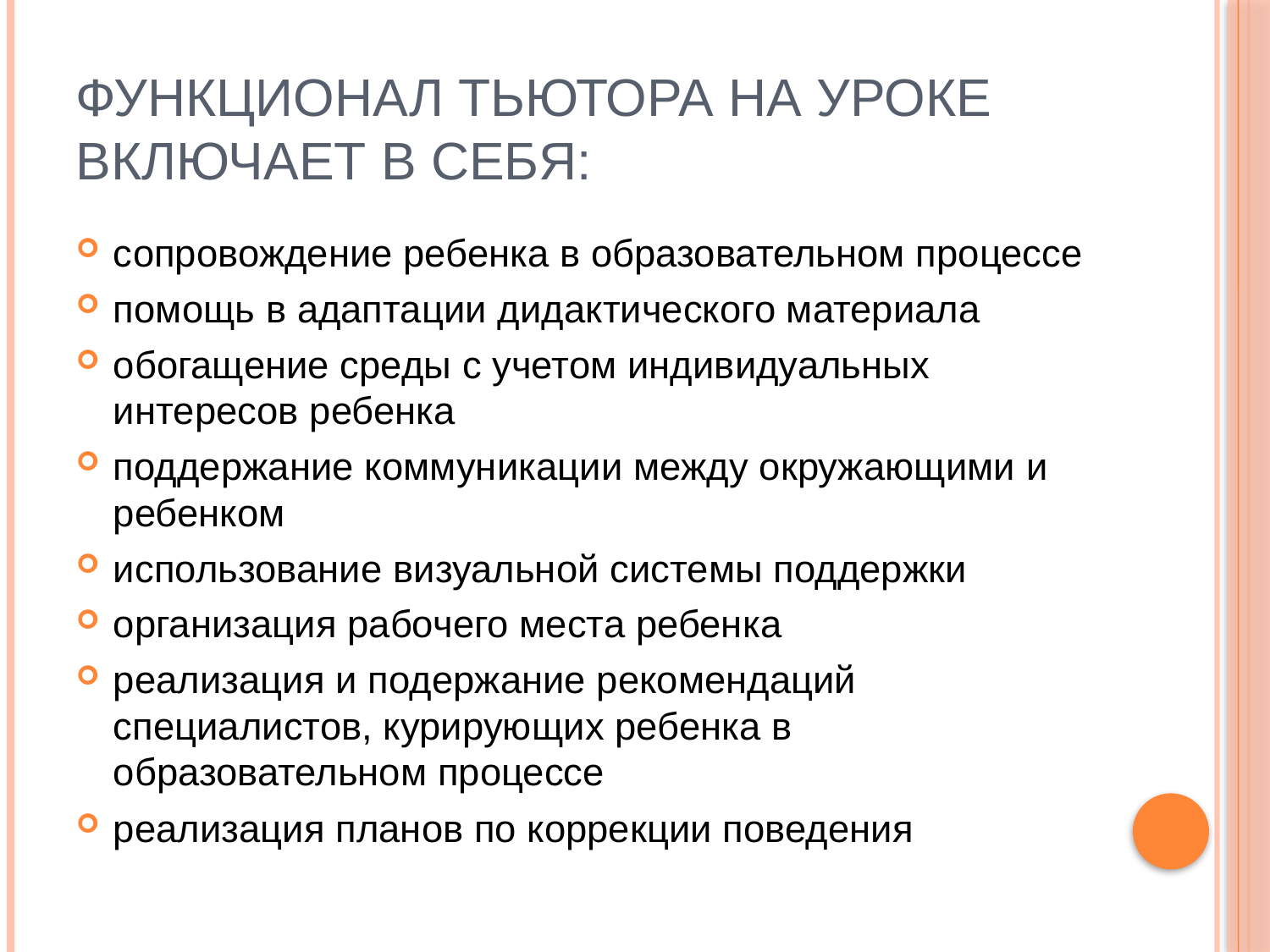

# Функционал тьютора на уроке включает в себя:
сопровождение ребенка в образовательном процессе
помощь в адаптации дидактического материала
обогащение среды с учетом индивидуальных интересов ребенка
поддержание коммуникации между окружающими и ребенком
использование визуальной системы поддержки
организация рабочего места ребенка
реализация и подержание рекомендаций специалистов, курирующих ребенка в образовательном процессе
реализация планов по коррекции поведения